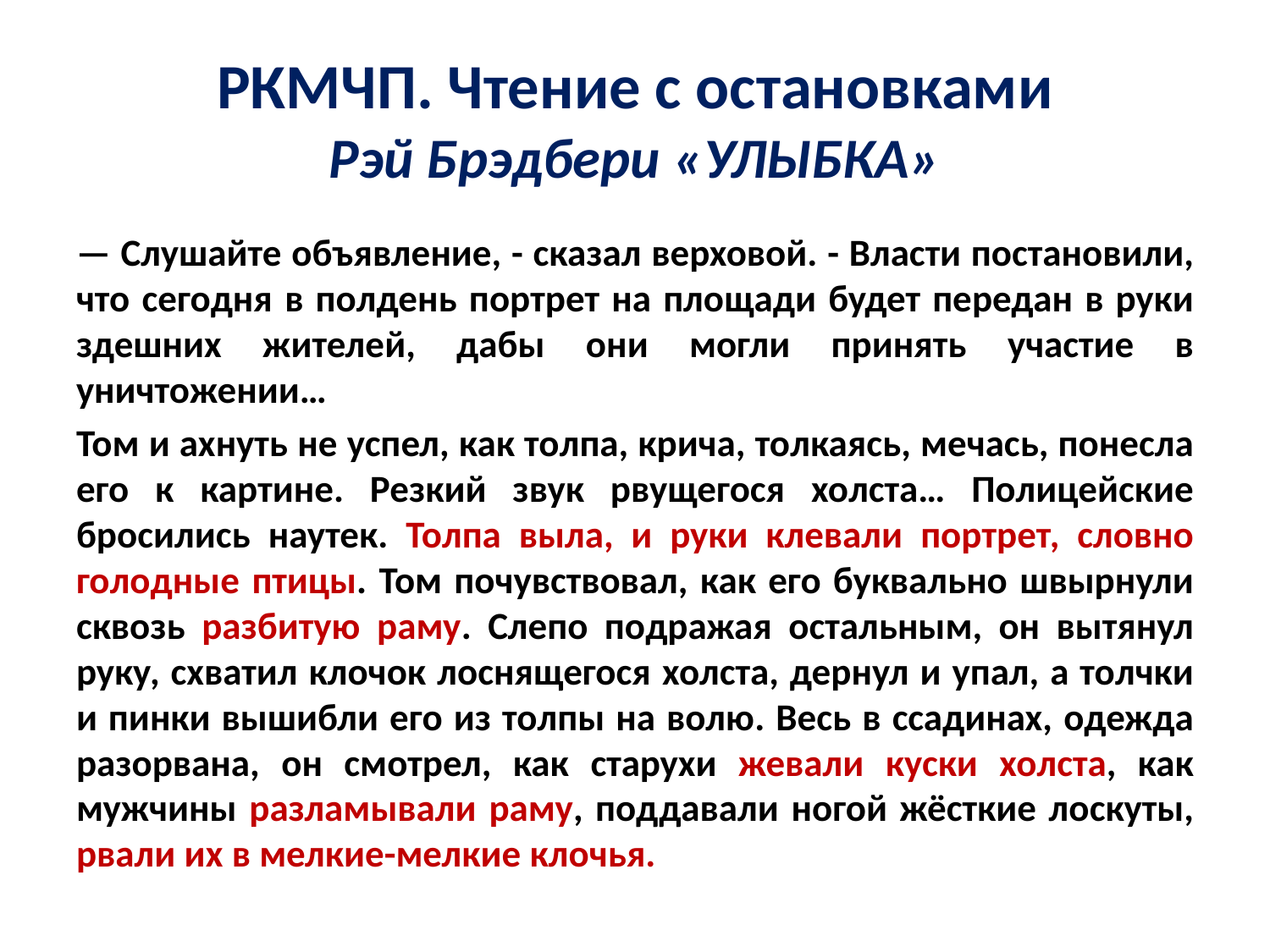

# РКМЧП. Чтение с остановками Рэй Брэдбери «УЛЫБКА»
— Слушайте объявление, - сказал верховой. - Власти постановили, что сегодня в полдень портрет на площади будет передан в руки здешних жителей, дабы они могли принять участие в уничтожении…
Том и ахнуть не успел, как толпа, крича, толкаясь, мечась, понесла его к картине. Резкий звук рвущегося холста… Полицейские бросились наутек. Толпа выла, и руки клевали портрет, словно голодные птицы. Том почувствовал, как его буквально швырнули сквозь разбитую раму. Слепо подражая остальным, он вытянул руку, схватил клочок лоснящегося холста, дернул и упал, а толчки и пинки вышибли его из толпы на волю. Весь в ссадинах, одежда разорвана, он смотрел, как старухи жевали куски холста, как мужчины разламывали раму, поддавали ногой жёсткие лоскуты, рвали их в мелкие-мелкие клочья.